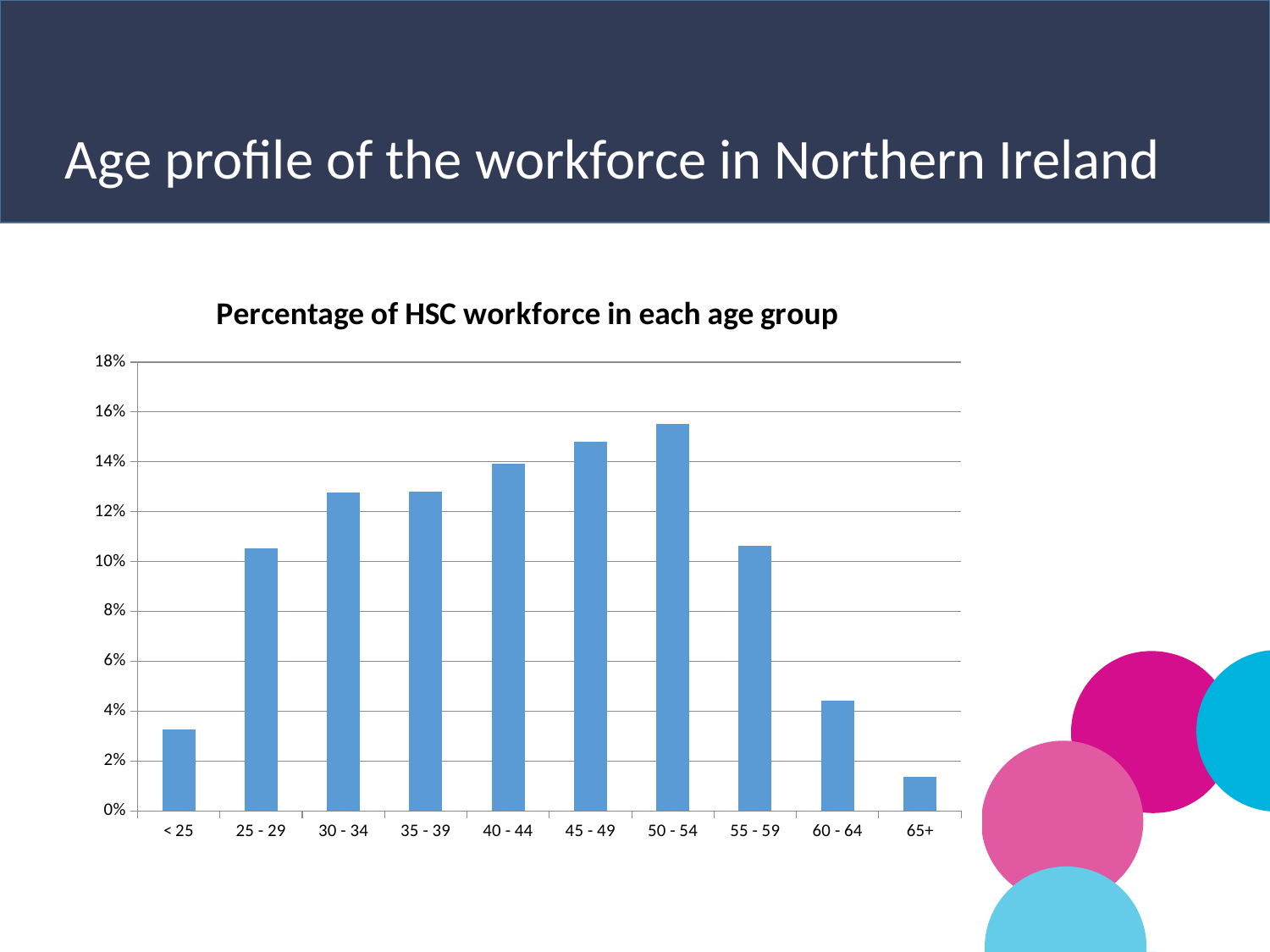

Age profile of the workforce in Northern Ireland

### Chart: Percentage of HSC workforce in each age group

| Category | age distribution |
|---|---|
| < 25 | 0.03244828355592389 |
| 25 - 29 | 0.10513817613871802 |
| 30 - 34 | 0.12756191629745323 |
| 35 - 39 | 0.12789659898638958 |
| 40 - 44 | 0.13937143403563573 |
| 45 - 49 | 0.14808912121888246 |
| 50 - 54 | 0.15532464220826825 |
| 55 - 59 | 0.10639722053995473 |
| 60 - 64 | 0.0443056131068116 |
| 65+ | 0.01346699391196252 |